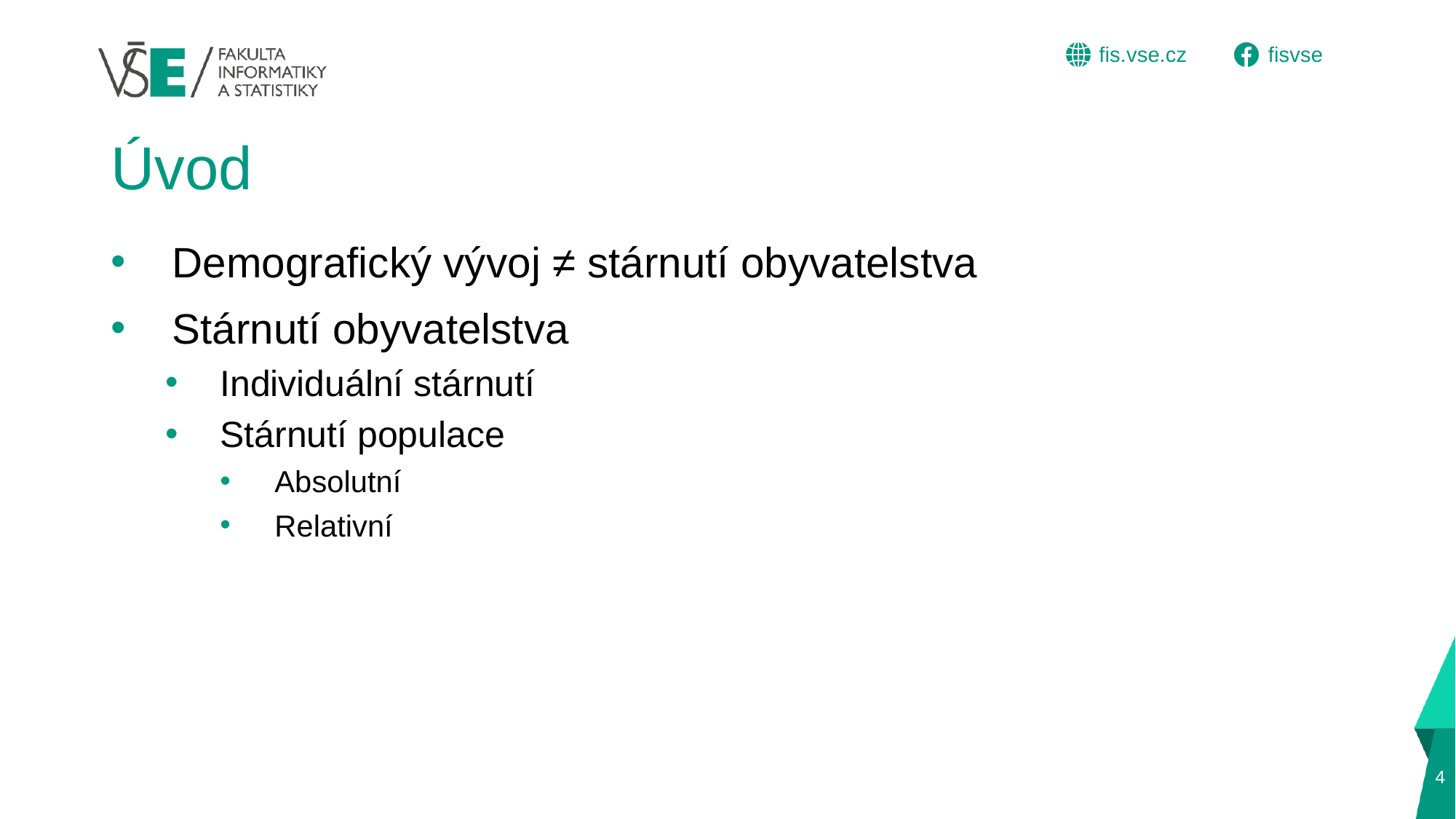

# Úvod
Demografický vývoj ≠ stárnutí obyvatelstva
Stárnutí obyvatelstva
Individuální stárnutí
Stárnutí populace
Absolutní
Relativní